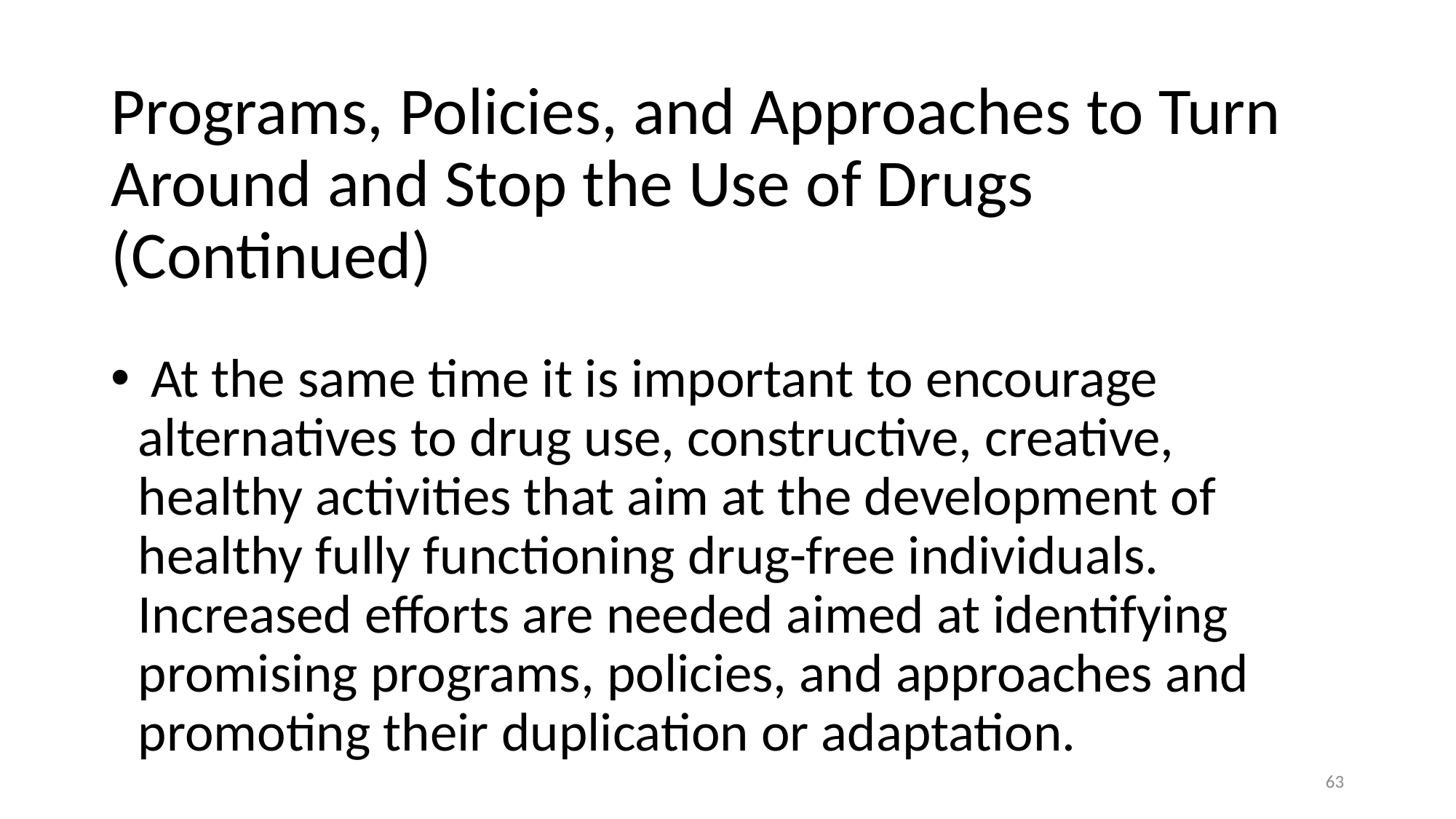

# Programs, Policies, and Approaches to Turn Around and Stop the Use of Drugs (Continued)

 At the same time it is important to encourage alternatives to drug use, constructive, creative, healthy activities that aim at the development of healthy fully functioning drug-free individuals.  Increased efforts are needed aimed at identifying promising programs, policies, and approaches and promoting their duplication or adaptation.
63